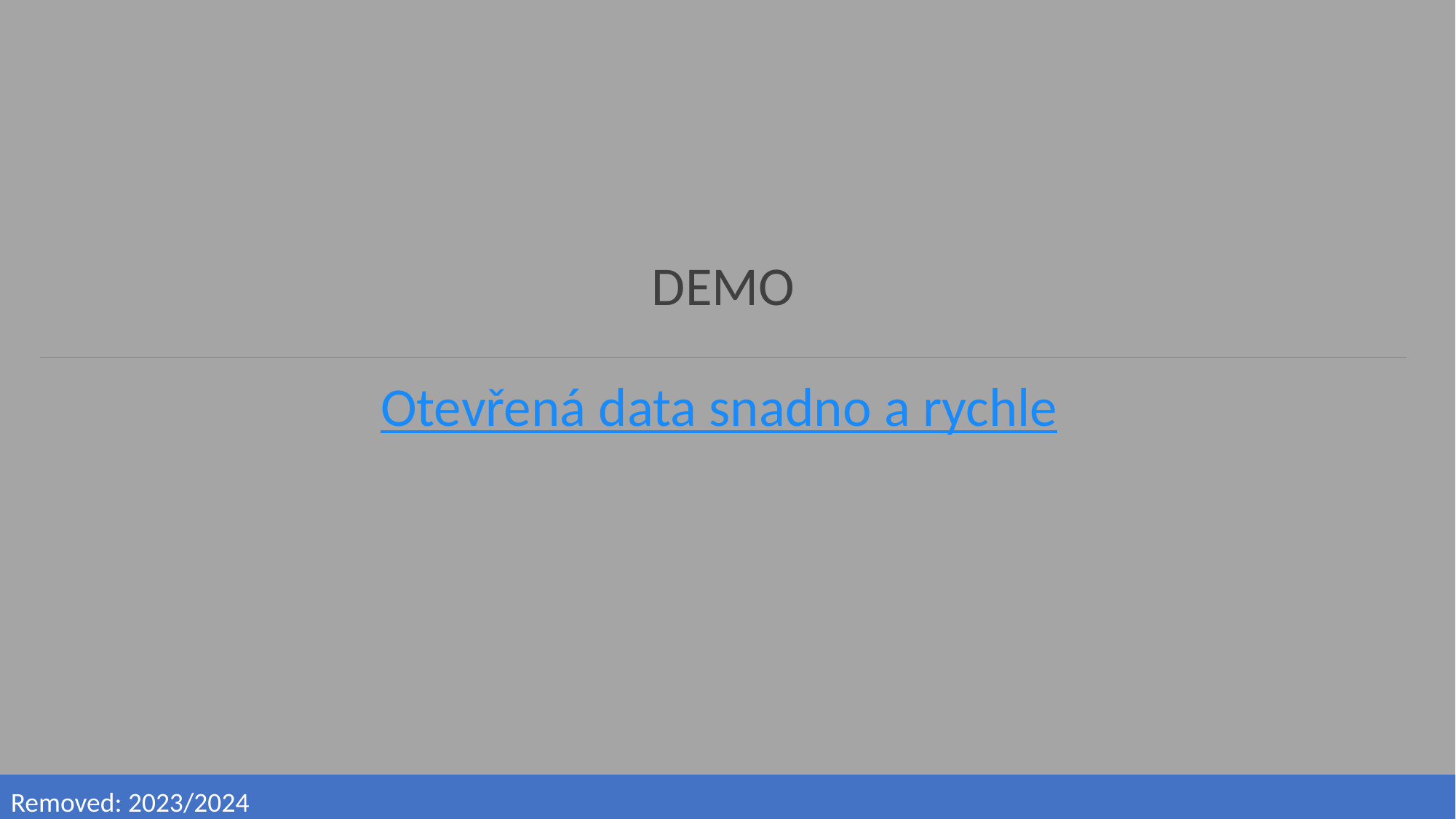

DEMO
Otevřená data snadno a rychle
Removed: 2023/2024